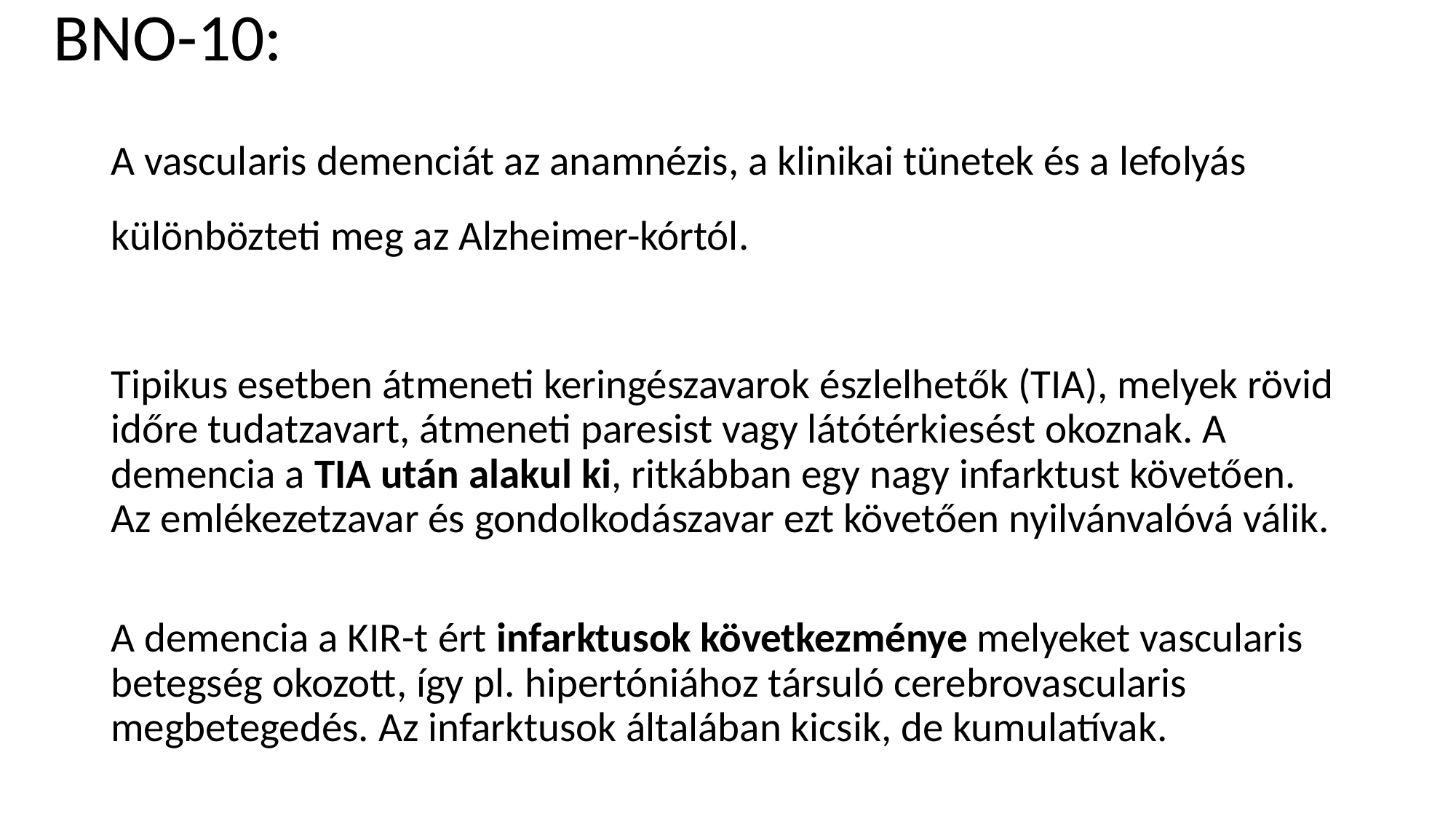

# BNO-10:
A vascularis demenciát az anamnézis, a klinikai tünetek és a lefolyás különbözteti meg az Alzheimer-kórtól.

Tipikus esetben átmeneti keringészavarok észlelhetők (TIA), melyek rövid időre tudatzavart, átmeneti paresist vagy látótérkiesést okoznak. A demencia a TIA után alakul ki, ritkábban egy nagy infarktust követően. Az emlékezetzavar és gondolkodászavar ezt követően nyilvánvalóvá válik.

A demencia a KIR-t ért infarktusok következménye melyeket vascularis betegség okozott, így pl. hipertóniához társuló cerebrovascularis megbetegedés. Az infarktusok általában kicsik, de kumulatívak.